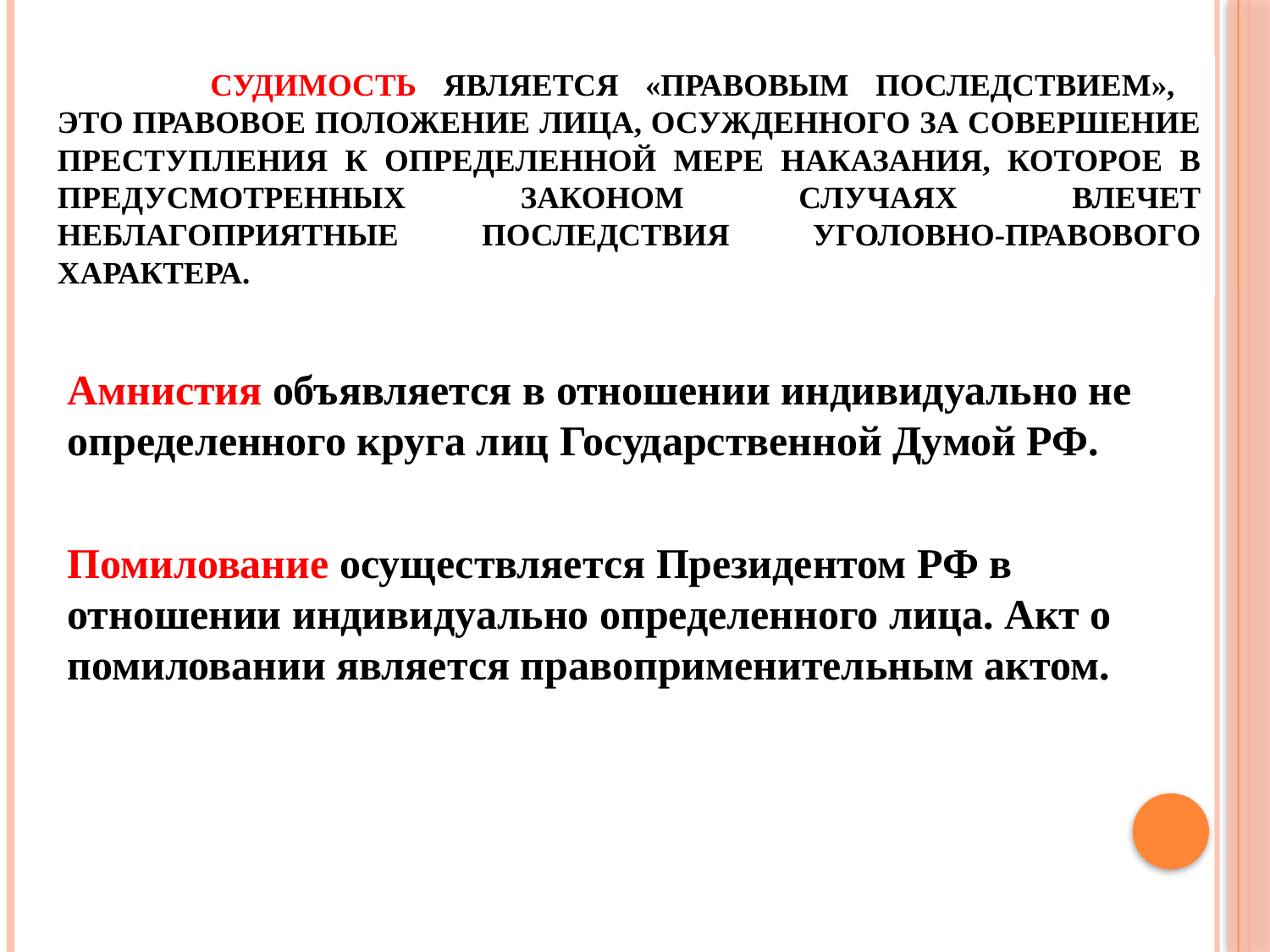

# Судимость является «правовым последствием», это правовое положение лица, осужденного за совершение преступления к определенной мере наказания, которое в предусмотренных законом случаях влечет неблагоприятные последствия уголовно-правового характера.
Амнистия объявляется в отношении индивидуально не определенного круга лиц Государственной Думой РФ.

Помилование осуществляется Президентом РФ в отношении индивидуально определенного лица. Акт о помиловании является правоприменительным актом.